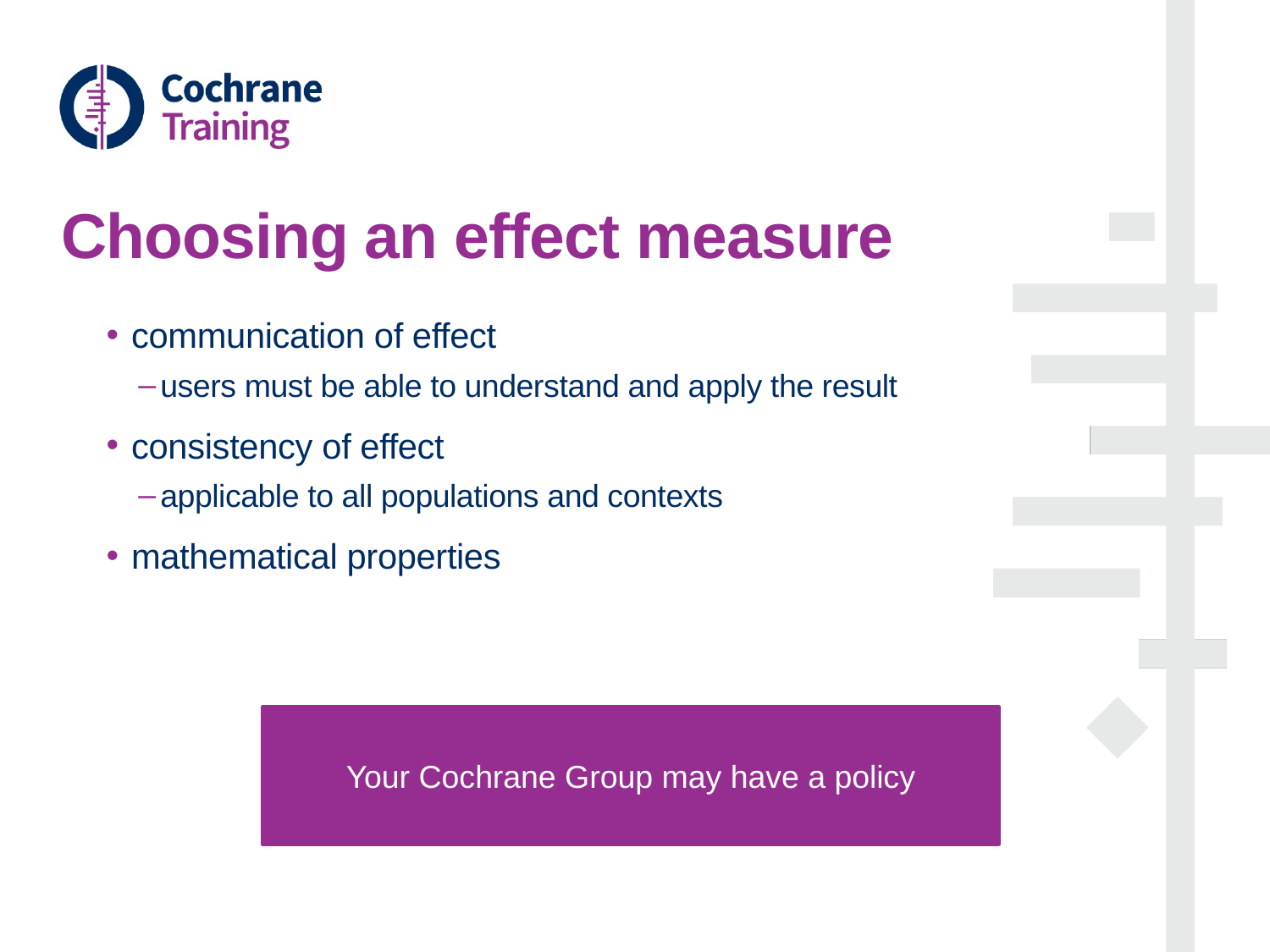

# Choosing an effect measure
communication of effect
users must be able to understand and apply the result
consistency of effect
applicable to all populations and contexts
mathematical properties
Your Cochrane Group may have a policy